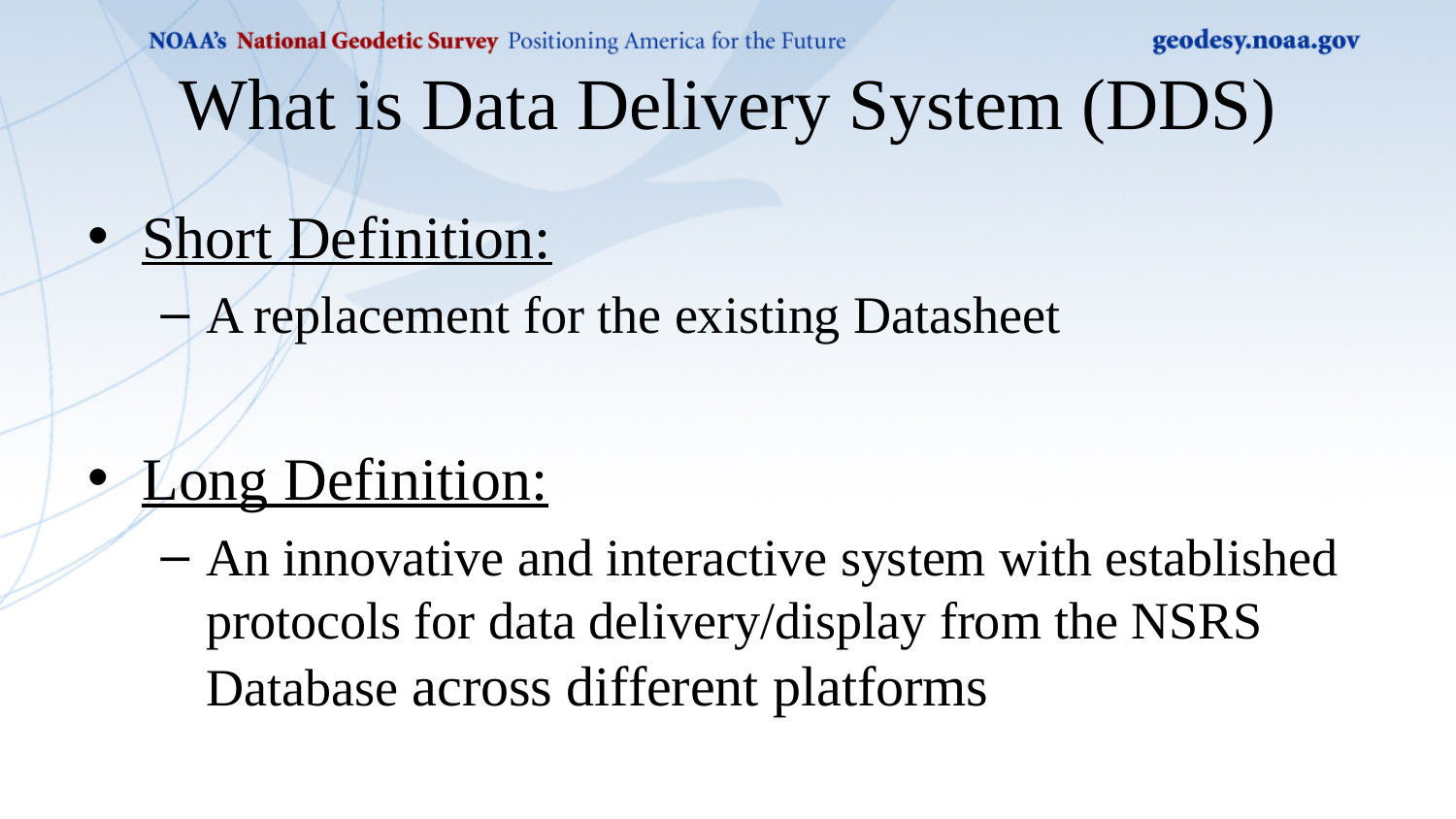

# What is Data Delivery System (DDS)
Short Definition:
A replacement for the existing Datasheet

Long Definition:
An innovative and interactive system with established protocols for data delivery/display from the NSRS Database across different platforms